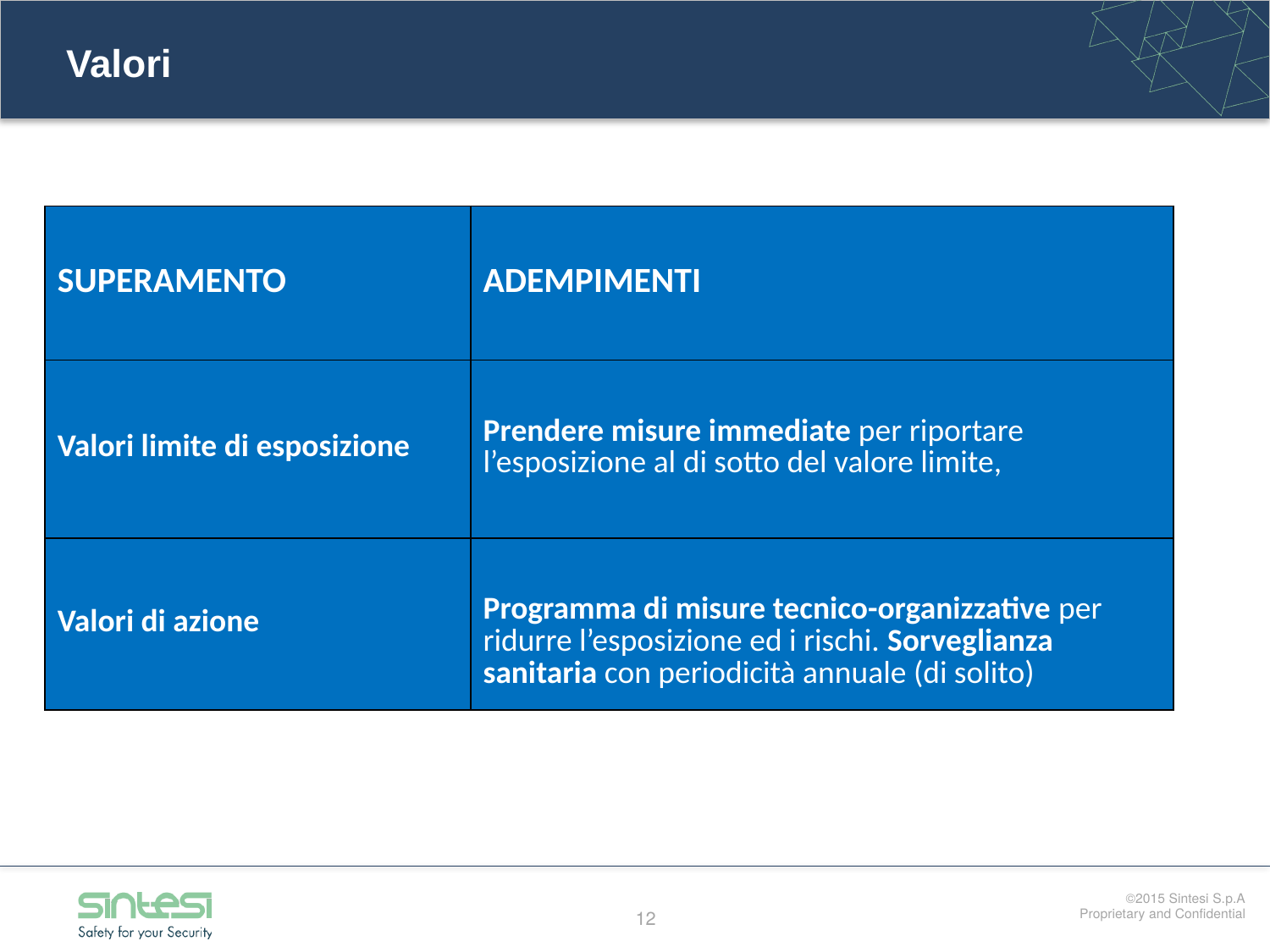

Valori
| SUPERAMENTO | ADEMPIMENTI |
| --- | --- |
| Valori limite di esposizione | Prendere misure immediate per riportare l’esposizione al di sotto del valore limite, |
| Valori di azione | Programma di misure tecnico-organizzative per ridurre l’esposizione ed i rischi. Sorveglianza sanitaria con periodicità annuale (di solito) |